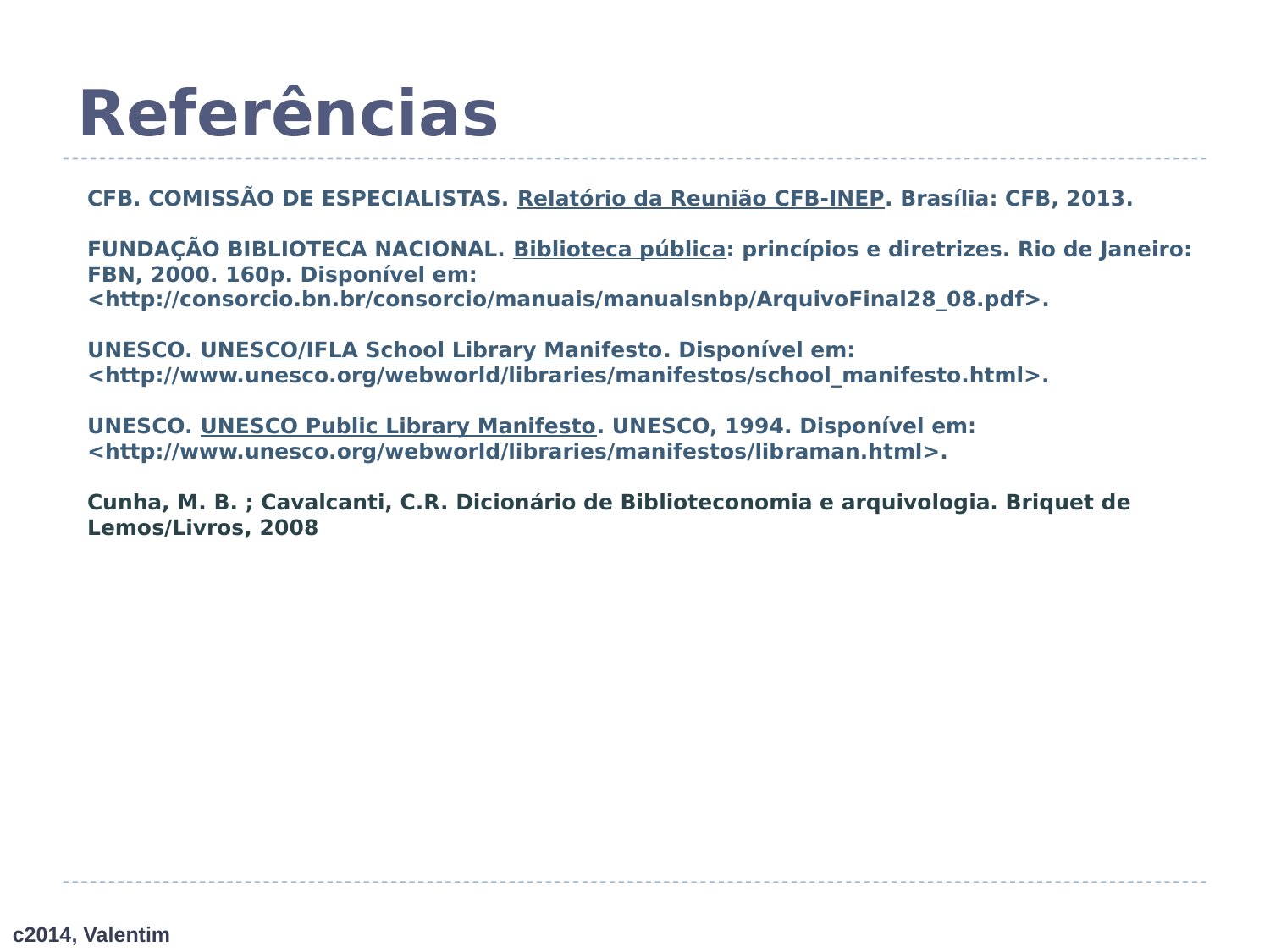

Referências
CFB. COMISSÃO DE ESPECIALISTAS. Relatório da Reunião CFB-INEP. Brasília: CFB, 2013.

FUNDAÇÃO BIBLIOTECA NACIONAL. Biblioteca pública: princípios e diretrizes. Rio de Janeiro: FBN, 2000. 160p. Disponível em: <http://consorcio.bn.br/consorcio/manuais/manualsnbp/ArquivoFinal28_08.pdf>.

UNESCO. UNESCO/IFLA School Library Manifesto. Disponível em: <http://www.unesco.org/webworld/libraries/manifestos/school_manifesto.html>.

UNESCO. UNESCO Public Library Manifesto. UNESCO, 1994. Disponível em: <http://www.unesco.org/webworld/libraries/manifestos/libraman.html>.

Cunha, M. B. ; Cavalcanti, C.R. Dicionário de Biblioteconomia e arquivologia. Briquet de Lemos/Livros, 2008